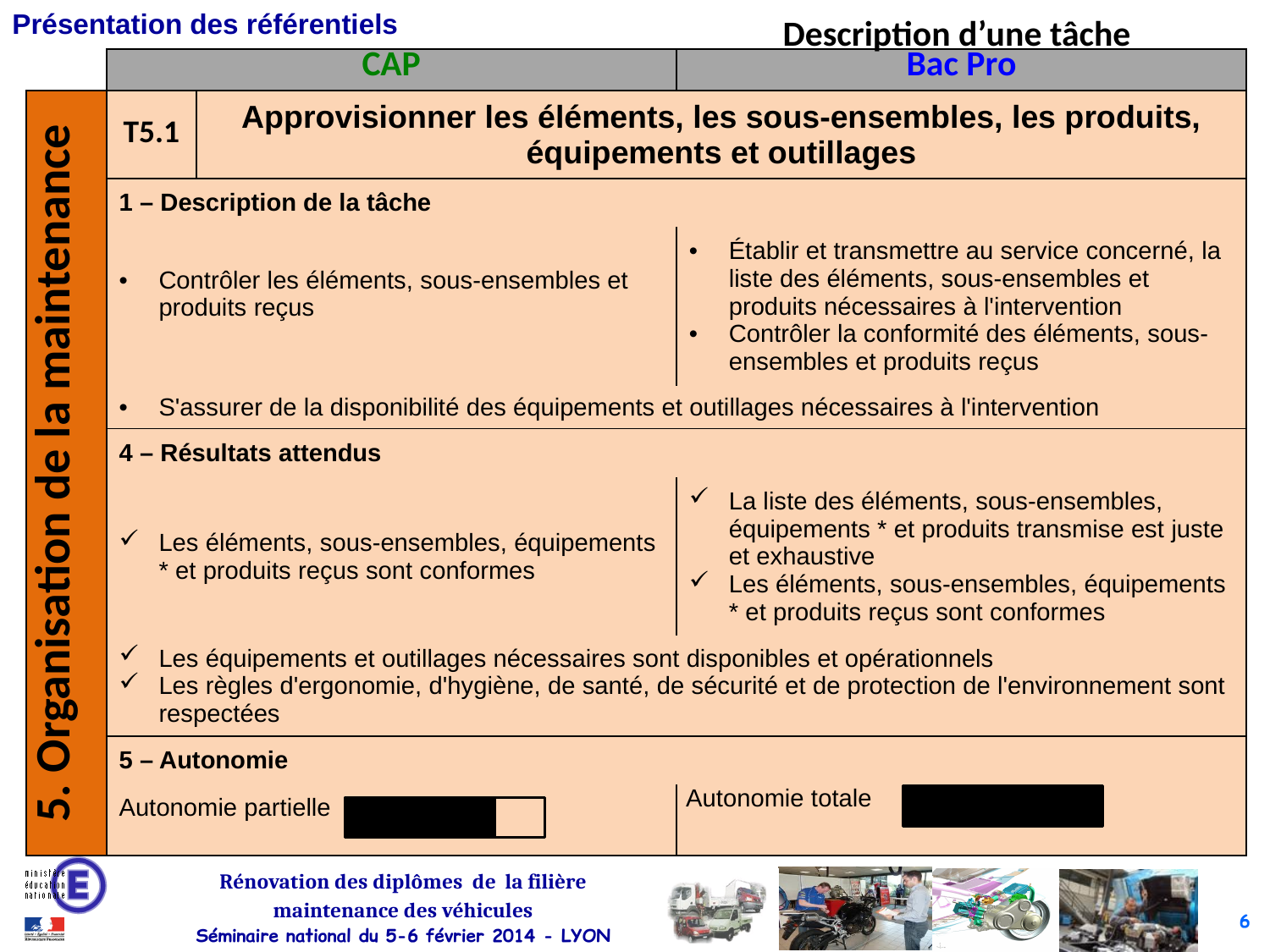

Description d’une tâche
|  | CAP |  | Bac Pro |
| --- | --- | --- | --- |
| 5. Organisation de la maintenance | T5.1 | Approvisionner les éléments, les sous-ensembles, les produits, équipements et outillages |  |
|  | 1 – Description de la tâche |  |  |
|  | Contrôler les éléments, sous-ensembles et produits reçus |  | Établir et transmettre au service concerné, la liste des éléments, sous-ensembles et produits nécessaires à l'intervention Contrôler la conformité des éléments, sous-ensembles et produits reçus |
|  | S'assurer de la disponibilité des équipements et outillages nécessaires à l'intervention |  |  |
|  | 4 – Résultats attendus |  |  |
|  | Les éléments, sous-ensembles, équipements \* et produits reçus sont conformes |  | La liste des éléments, sous-ensembles, équipements \* et produits transmise est juste et exhaustive Les éléments, sous-ensembles, équipements \* et produits reçus sont conformes |
|  | Les équipements et outillages nécessaires sont disponibles et opérationnels Les règles d'ergonomie, d'hygiène, de santé, de sécurité et de protection de l'environnement sont respectées |  |  |
|  | 5 – Autonomie |  |  |
|  | Autonomie partielle |  | Autonomie totale |